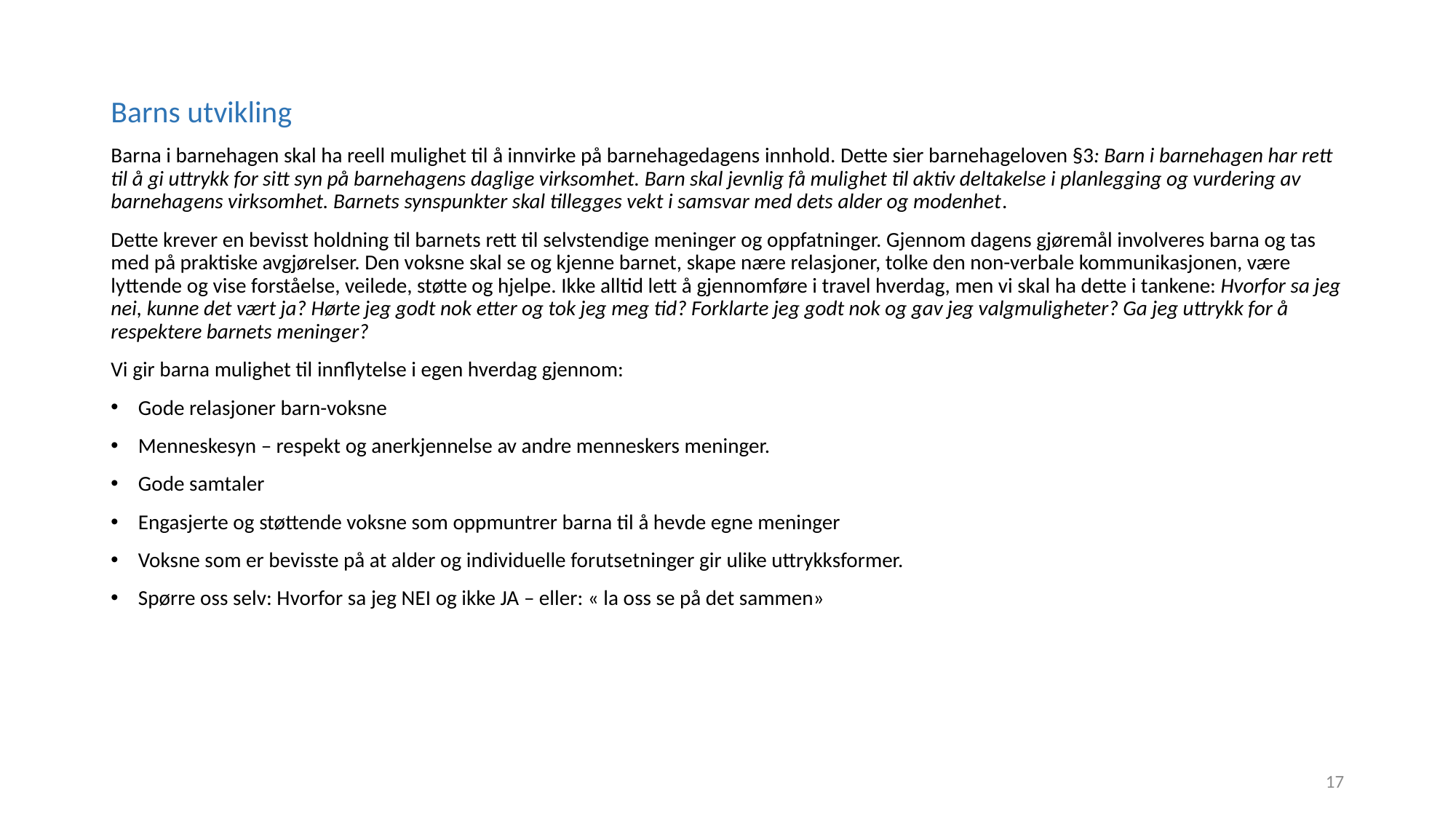

Barns utvikling
Barna i barnehagen skal ha reell mulighet til å innvirke på barnehagedagens innhold. Dette sier barnehageloven §3: Barn i barnehagen har rett til å gi uttrykk for sitt syn på barnehagens daglige virksomhet. Barn skal jevnlig få mulighet til aktiv deltakelse i planlegging og vurdering av barnehagens virksomhet. Barnets synspunkter skal tillegges vekt i samsvar med dets alder og modenhet.
Dette krever en bevisst holdning til barnets rett til selvstendige meninger og oppfatninger. Gjennom dagens gjøremål involveres barna og tas med på praktiske avgjørelser. Den voksne skal se og kjenne barnet, skape nære relasjoner, tolke den non-verbale kommunikasjonen, være lyttende og vise forståelse, veilede, støtte og hjelpe. Ikke alltid lett å gjennomføre i travel hverdag, men vi skal ha dette i tankene: Hvorfor sa jeg nei, kunne det vært ja? Hørte jeg godt nok etter og tok jeg meg tid? Forklarte jeg godt nok og gav jeg valgmuligheter? Ga jeg uttrykk for å respektere barnets meninger?
Vi gir barna mulighet til innflytelse i egen hverdag gjennom:
Gode relasjoner barn-voksne
Menneskesyn – respekt og anerkjennelse av andre menneskers meninger.
Gode samtaler
Engasjerte og støttende voksne som oppmuntrer barna til å hevde egne meninger
Voksne som er bevisste på at alder og individuelle forutsetninger gir ulike uttrykksformer.
Spørre oss selv: Hvorfor sa jeg NEI og ikke JA – eller: « la oss se på det sammen»

17